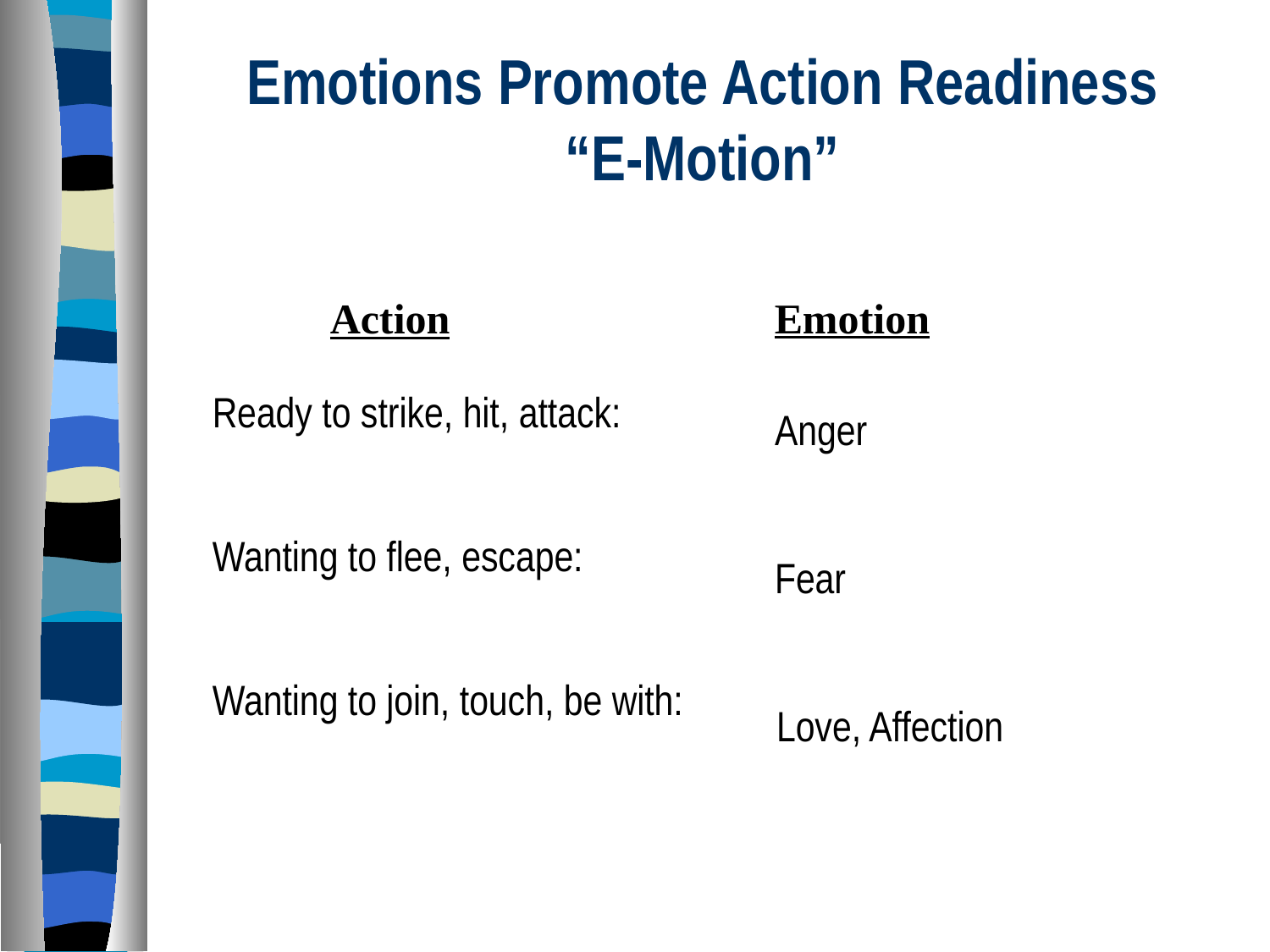

# Emotions Promote Action Readiness “E-Motion”
Emotion
Action
Ready to strike, hit, attack:

Wanting to flee, escape:

Wanting to join, touch, be with:

Anger
Fear
Love, Affection